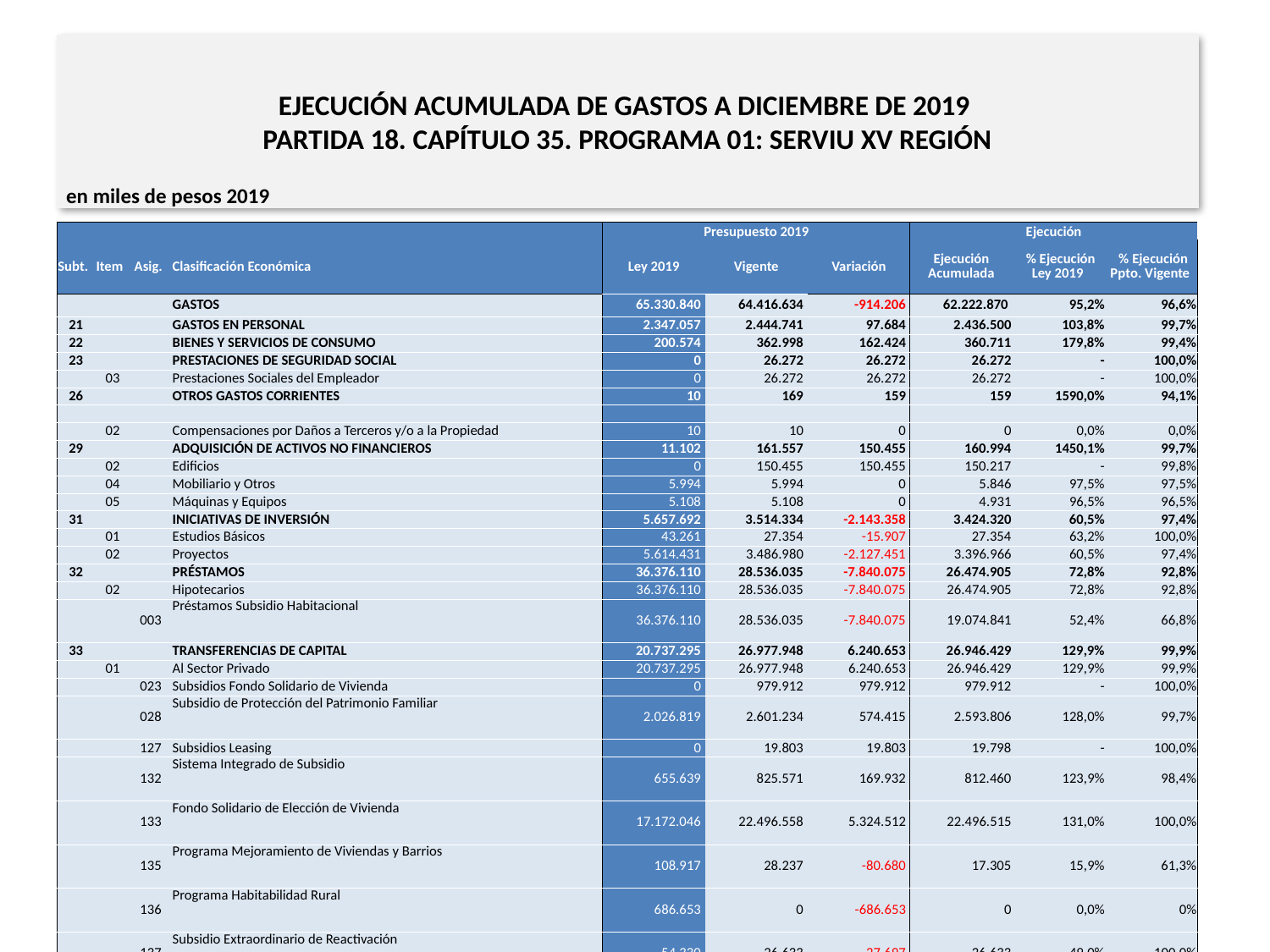

# EJECUCIÓN ACUMULADA DE GASTOS A DICIEMBRE DE 2019 PARTIDA 18. CAPÍTULO 35. PROGRAMA 01: SERVIU XV REGIÓN
en miles de pesos 2019
|  |  |  |  | Presupuesto 2019 |  |  | Ejecución |  |  |
| --- | --- | --- | --- | --- | --- | --- | --- | --- | --- |
| Subt. | Item | Asig. | Clasificación Económica | Ley 2019 | Vigente | Variación | Ejecución Acumulada | % Ejecución Ley 2019 | % Ejecución Ppto. Vigente |
|  |  |  | GASTOS | 65.330.840 | 64.416.634 | -914.206 | 62.222.870 | 95,2% | 96,6% |
| 21 |  |  | GASTOS EN PERSONAL | 2.347.057 | 2.444.741 | 97.684 | 2.436.500 | 103,8% | 99,7% |
| 22 |  |  | BIENES Y SERVICIOS DE CONSUMO | 200.574 | 362.998 | 162.424 | 360.711 | 179,8% | 99,4% |
| 23 |  |  | PRESTACIONES DE SEGURIDAD SOCIAL | 0 | 26.272 | 26.272 | 26.272 | - | 100,0% |
|  | 03 |  | Prestaciones Sociales del Empleador | 0 | 26.272 | 26.272 | 26.272 | - | 100,0% |
| 26 |  |  | OTROS GASTOS CORRIENTES | 10 | 169 | 159 | 159 | 1590,0% | 94,1% |
|  |  |  |  |  |  |  |  |  |  |
|  | 02 |  | Compensaciones por Daños a Terceros y/o a la Propiedad | 10 | 10 | 0 | 0 | 0,0% | 0,0% |
| 29 |  |  | ADQUISICIÓN DE ACTIVOS NO FINANCIEROS | 11.102 | 161.557 | 150.455 | 160.994 | 1450,1% | 99,7% |
|  | 02 |  | Edificios | 0 | 150.455 | 150.455 | 150.217 | - | 99,8% |
|  | 04 |  | Mobiliario y Otros | 5.994 | 5.994 | 0 | 5.846 | 97,5% | 97,5% |
|  | 05 |  | Máquinas y Equipos | 5.108 | 5.108 | 0 | 4.931 | 96,5% | 96,5% |
| 31 |  |  | INICIATIVAS DE INVERSIÓN | 5.657.692 | 3.514.334 | -2.143.358 | 3.424.320 | 60,5% | 97,4% |
|  | 01 |  | Estudios Básicos | 43.261 | 27.354 | -15.907 | 27.354 | 63,2% | 100,0% |
|  | 02 |  | Proyectos | 5.614.431 | 3.486.980 | -2.127.451 | 3.396.966 | 60,5% | 97,4% |
| 32 |  |  | PRÉSTAMOS | 36.376.110 | 28.536.035 | -7.840.075 | 26.474.905 | 72,8% | 92,8% |
|  | 02 |  | Hipotecarios | 36.376.110 | 28.536.035 | -7.840.075 | 26.474.905 | 72,8% | 92,8% |
|  |  | 003 | Préstamos Subsidio Habitacional | 36.376.110 | 28.536.035 | -7.840.075 | 19.074.841 | 52,4% | 66,8% |
| 33 |  |  | TRANSFERENCIAS DE CAPITAL | 20.737.295 | 26.977.948 | 6.240.653 | 26.946.429 | 129,9% | 99,9% |
|  | 01 |  | Al Sector Privado | 20.737.295 | 26.977.948 | 6.240.653 | 26.946.429 | 129,9% | 99,9% |
|  |  | 023 | Subsidios Fondo Solidario de Vivienda | 0 | 979.912 | 979.912 | 979.912 | - | 100,0% |
|  |  | 028 | Subsidio de Protección del Patrimonio Familiar | 2.026.819 | 2.601.234 | 574.415 | 2.593.806 | 128,0% | 99,7% |
|  |  | 127 | Subsidios Leasing | 0 | 19.803 | 19.803 | 19.798 | - | 100,0% |
|  |  | 132 | Sistema Integrado de Subsidio | 655.639 | 825.571 | 169.932 | 812.460 | 123,9% | 98,4% |
|  |  | 133 | Fondo Solidario de Elección de Vivienda | 17.172.046 | 22.496.558 | 5.324.512 | 22.496.515 | 131,0% | 100,0% |
|  |  | 135 | Programa Mejoramiento de Viviendas y Barrios | 108.917 | 28.237 | -80.680 | 17.305 | 15,9% | 61,3% |
|  |  | 136 | Programa Habitabilidad Rural | 686.653 | 0 | -686.653 | 0 | 0,0% | 0% |
|  |  | 137 | Subsidio Extraordinario de Reactivación | 54.330 | 26.633 | -27.697 | 26.633 | 49,0% | 100,0% |
|  |  | 138 | Programa de Integración Social y Territorial | 32.891 | 0 | -32.891 | 0 | 0,0% | 0% |
|  | 03 |  | A Otras Entidades Públicas | 0 | 0 | 0 | 0 | - | 0% |
|  |  | 102 | Municipalidades para el Programa Recuperación de Barrios | 0 | 0 | 0 | 0 | - | 0% |
| 34 |  |  | SERVICIO DE LA DEUDA | 1.000 | 2.392.580 | 2.391.580 | 2.392.580 | 239258,0% | 100,0% |
|  | 07 |  | Deuda Flotante | 1.000 | 2.392.580 | 2.391.580 | 2.392.580 | 239258,0% | 100,0% |
26
Fuente: Elaboración propia en base  a Informes de ejecución presupuestaria mensual de DIPRES.